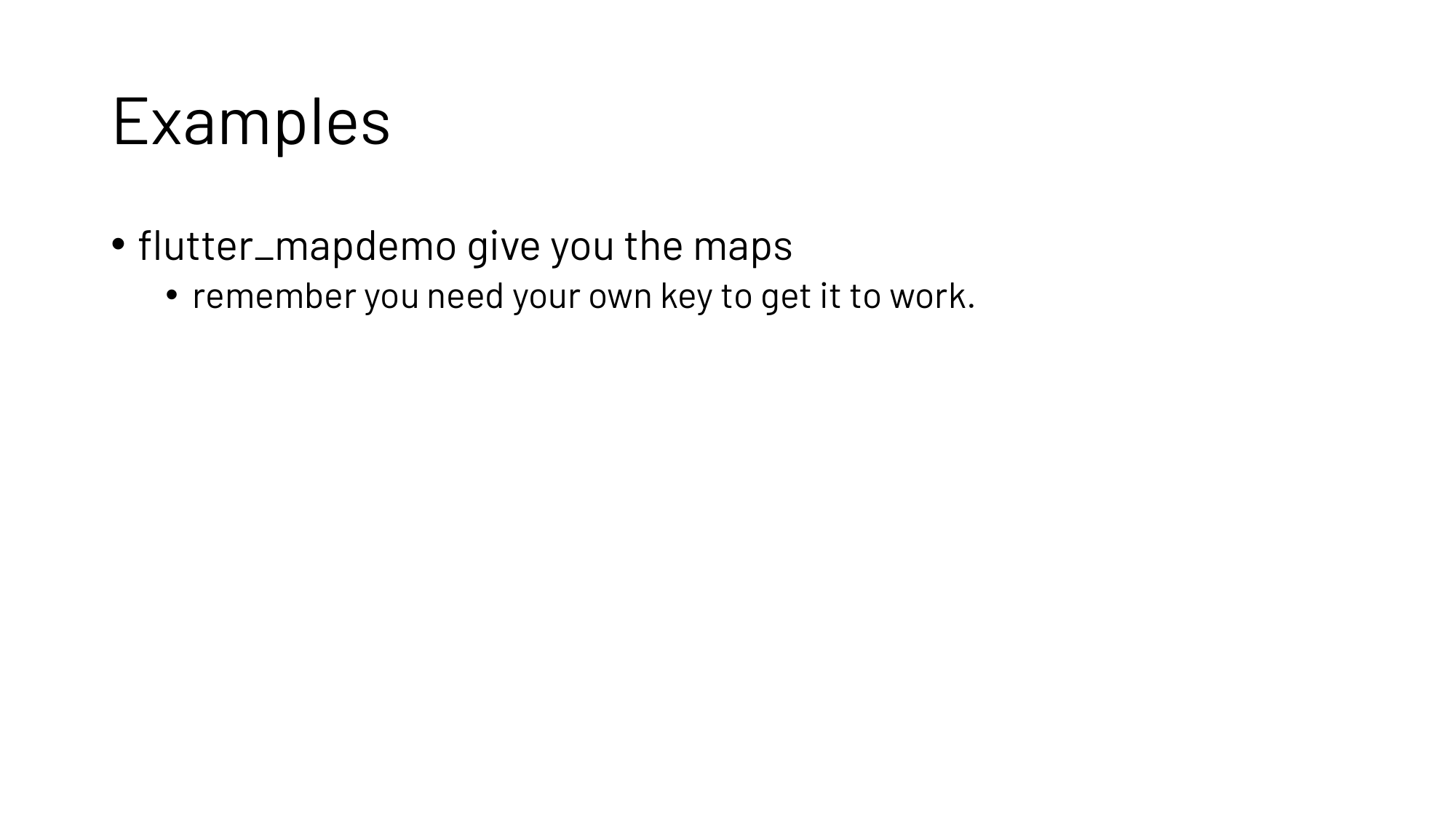

# Examples
flutter_mapdemo give you the maps
remember you need your own key to get it to work.